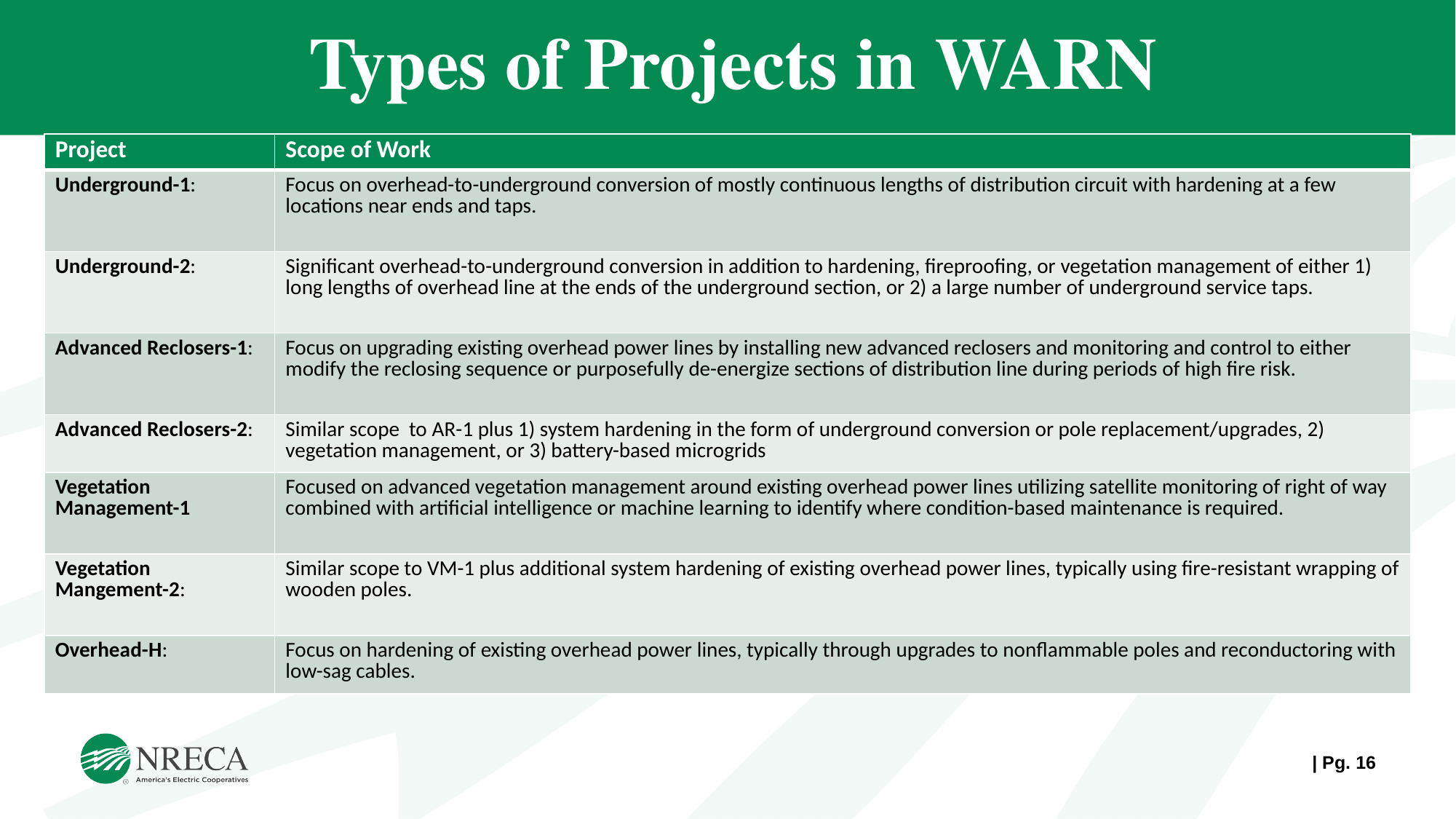

# Types of Projects in WARN
| Project | Scope of Work |
| --- | --- |
| Underground-1: | Focus on overhead-to-underground conversion of mostly continuous lengths of distribution circuit with hardening at a few locations near ends and taps. |
| Underground-2: | Significant overhead-to-underground conversion in addition to hardening, fireproofing, or vegetation management of either 1) long lengths of overhead line at the ends of the underground section, or 2) a large number of underground service taps. |
| Advanced Reclosers-1: | Focus on upgrading existing overhead power lines by installing new advanced reclosers and monitoring and control to either modify the reclosing sequence or purposefully de-energize sections of distribution line during periods of high fire risk. |
| Advanced Reclosers-2: | Similar scope to AR-1 plus 1) system hardening in the form of underground conversion or pole replacement/upgrades, 2) vegetation management, or 3) battery-based microgrids |
| Vegetation Management-1 | Focused on advanced vegetation management around existing overhead power lines utilizing satellite monitoring of right of way combined with artificial intelligence or machine learning to identify where condition-based maintenance is required. |
| Vegetation Mangement-2: | Similar scope to VM-1 plus additional system hardening of existing overhead power lines, typically using fire-resistant wrapping of wooden poles. |
| Overhead-H: | Focus on hardening of existing overhead power lines, typically through upgrades to nonflammable poles and reconductoring with low-sag cables. |
| Pg. 16